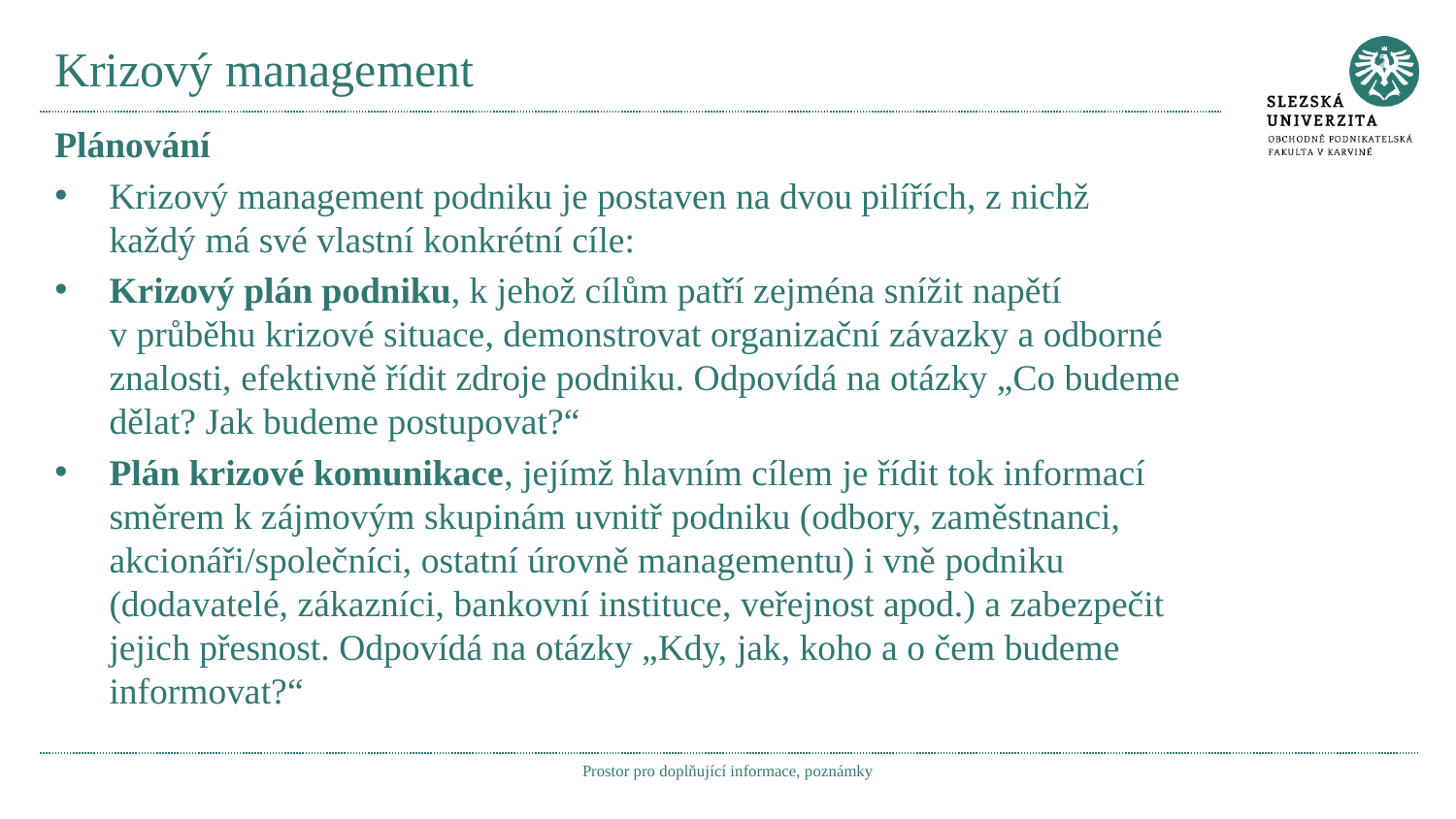

# Krizový management
Plánování
Krizový management podniku je postaven na dvou pilířích, z nichž každý má své vlastní konkrétní cíle:
Krizový plán podniku, k jehož cílům patří zejména snížit napětí v průběhu krizové situace, demonstrovat organizační závazky a odborné znalosti, efektivně řídit zdroje podniku. Odpovídá na otázky „Co budeme dělat? Jak budeme postupovat?“
Plán krizové komunikace, jejímž hlavním cílem je řídit tok informací směrem k zájmovým skupinám uvnitř podniku (odbory, zaměstnanci, akcionáři/společníci, ostatní úrovně managementu) i vně podniku (dodavatelé, zákazníci, bankovní instituce, veřejnost apod.) a zabezpečit jejich přesnost. Odpovídá na otázky „Kdy, jak, koho a o čem budeme informovat?“

Prostor pro doplňující informace, poznámky